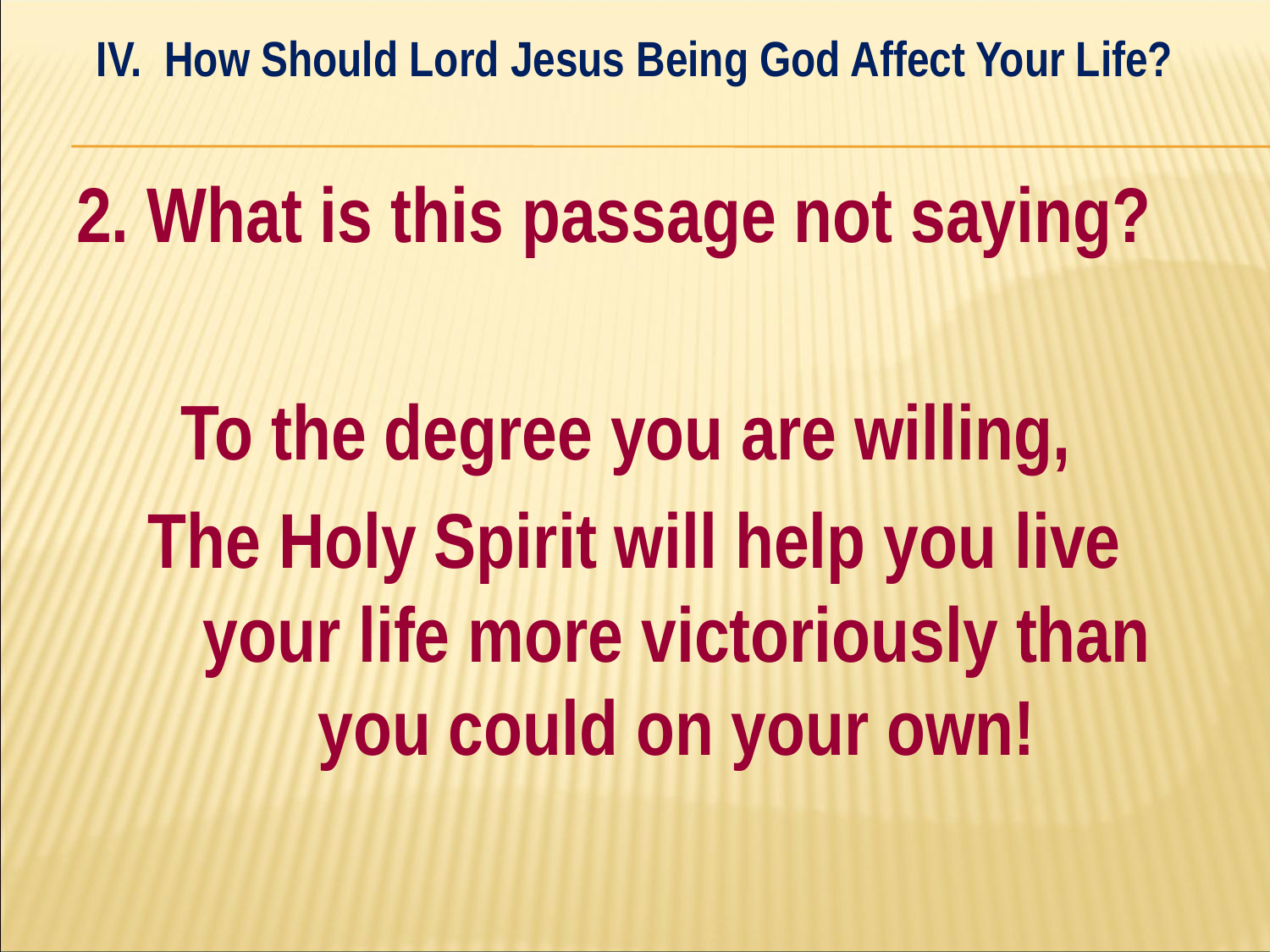

IV.  How Should Lord Jesus Being God Affect Your Life?

#
2. What is this passage not saying?

To the degree you are willing,
The Holy Spirit will help you live your life more victoriously than you could on your own!